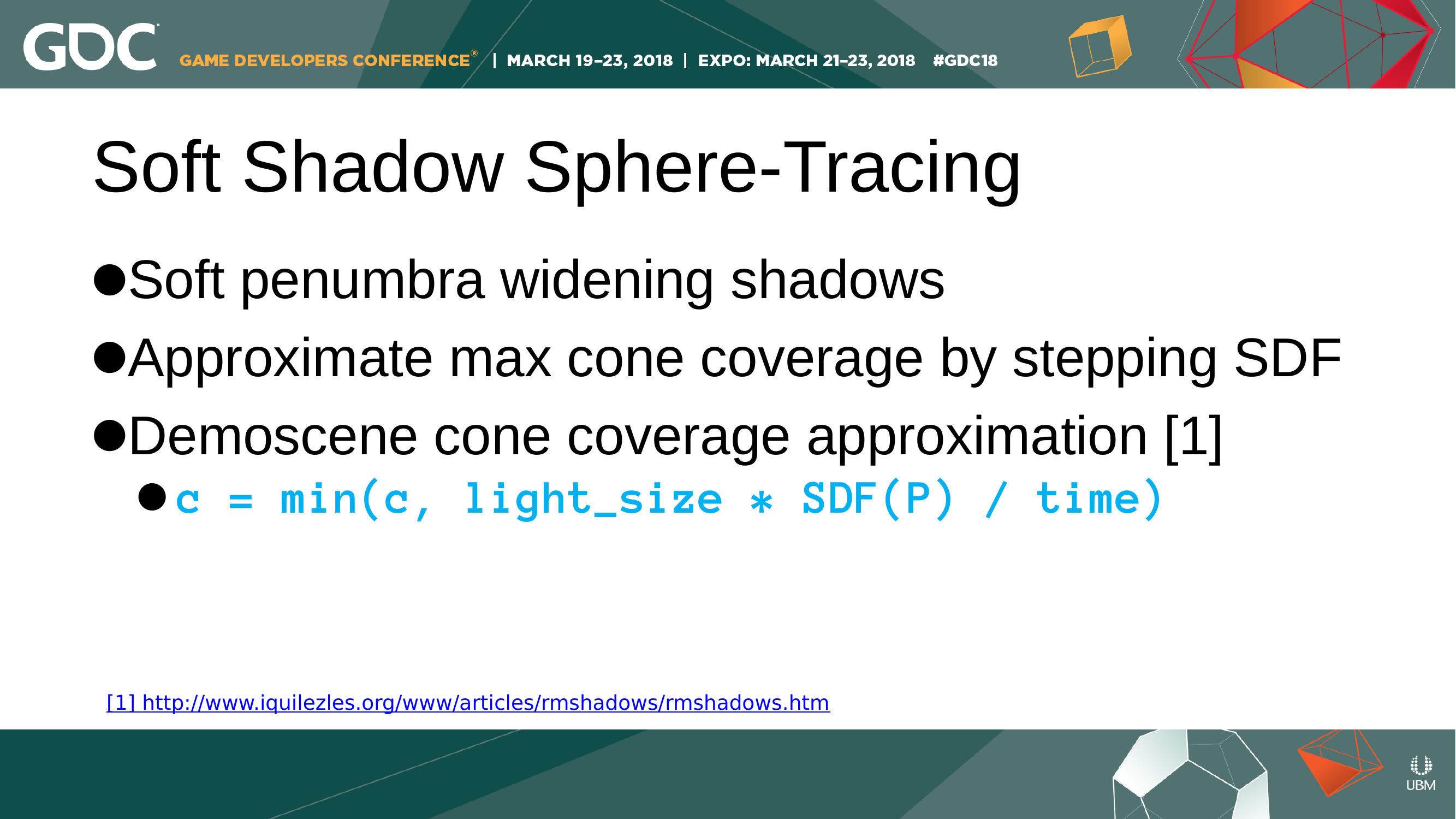

Soft Shadow Sphere-Tracing
Soft penumbra widening shadows
Approximate max cone coverage by stepping SDF
Demoscene cone coverage approximation [1]
c = min(c, light_size * SDF(P) / time)
[1] http://www.iquilezles.org/www/articles/rmshadows/rmshadows.htm